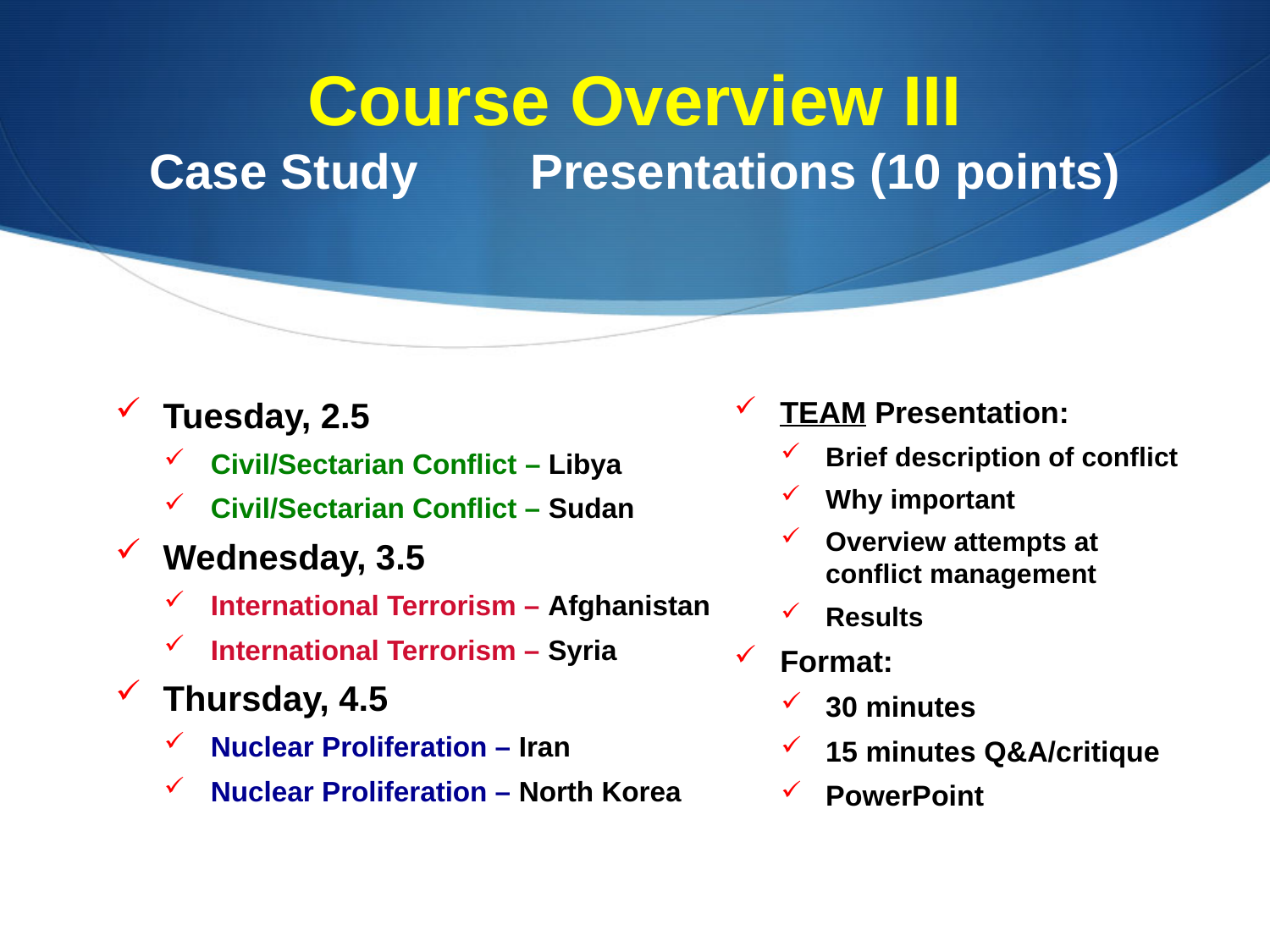

# Course Overview III Case Study	Presentations (10 points)
Tuesday, 2.5
Civil/Sectarian Conflict – Libya
Civil/Sectarian Conflict – Sudan
Wednesday, 3.5
International Terrorism – Afghanistan
International Terrorism – Syria
Thursday, 4.5
Nuclear Proliferation – Iran
Nuclear Proliferation – North Korea
TEAM Presentation:
Brief description of conflict
Why important
Overview attempts at conflict management
Results
Format:
30 minutes
15 minutes Q&A/critique
PowerPoint